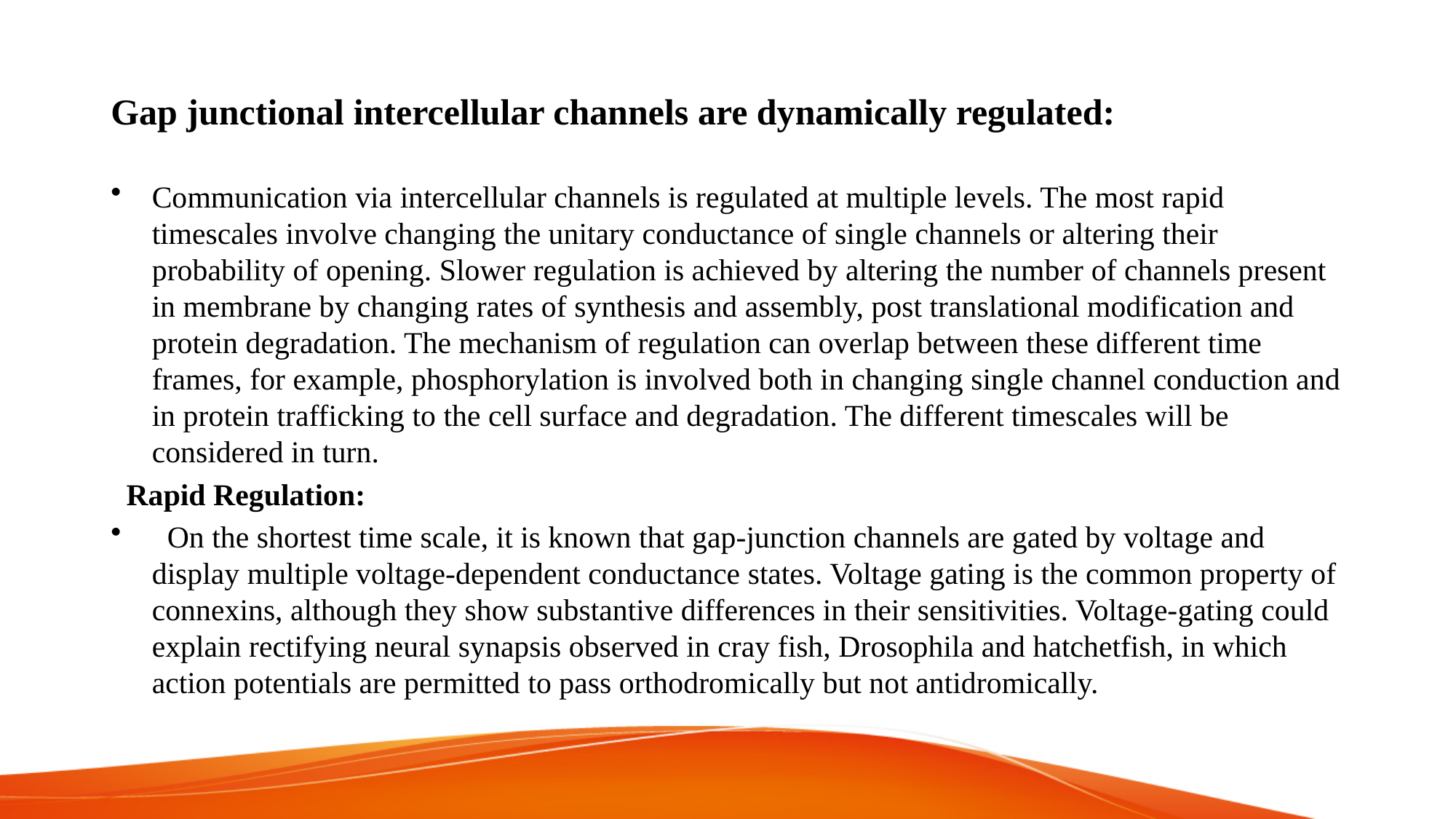

# Gap junctional intercellular channels are dynamically regulated:
Communication via intercellular channels is regulated at multiple levels. The most rapid timescales involve changing the unitary conductance of single channels or altering their probability of opening. Slower regulation is achieved by altering the number of channels present in membrane by changing rates of synthesis and assembly, post translational modification and protein degradation. The mechanism of regulation can overlap between these different time frames, for example, phosphorylation is involved both in changing single channel conduction and in protein trafficking to the cell surface and degradation. The different timescales will be considered in turn.
  Rapid Regulation:
  On the shortest time scale, it is known that gap-junction channels are gated by voltage and display multiple voltage-dependent conductance states. Voltage gating is the common property of connexins, although they show substantive differences in their sensitivities. Voltage-gating could explain rectifying neural synapsis observed in cray fish, Drosophila and hatchetfish, in which action potentials are permitted to pass orthodromically but not antidromically.